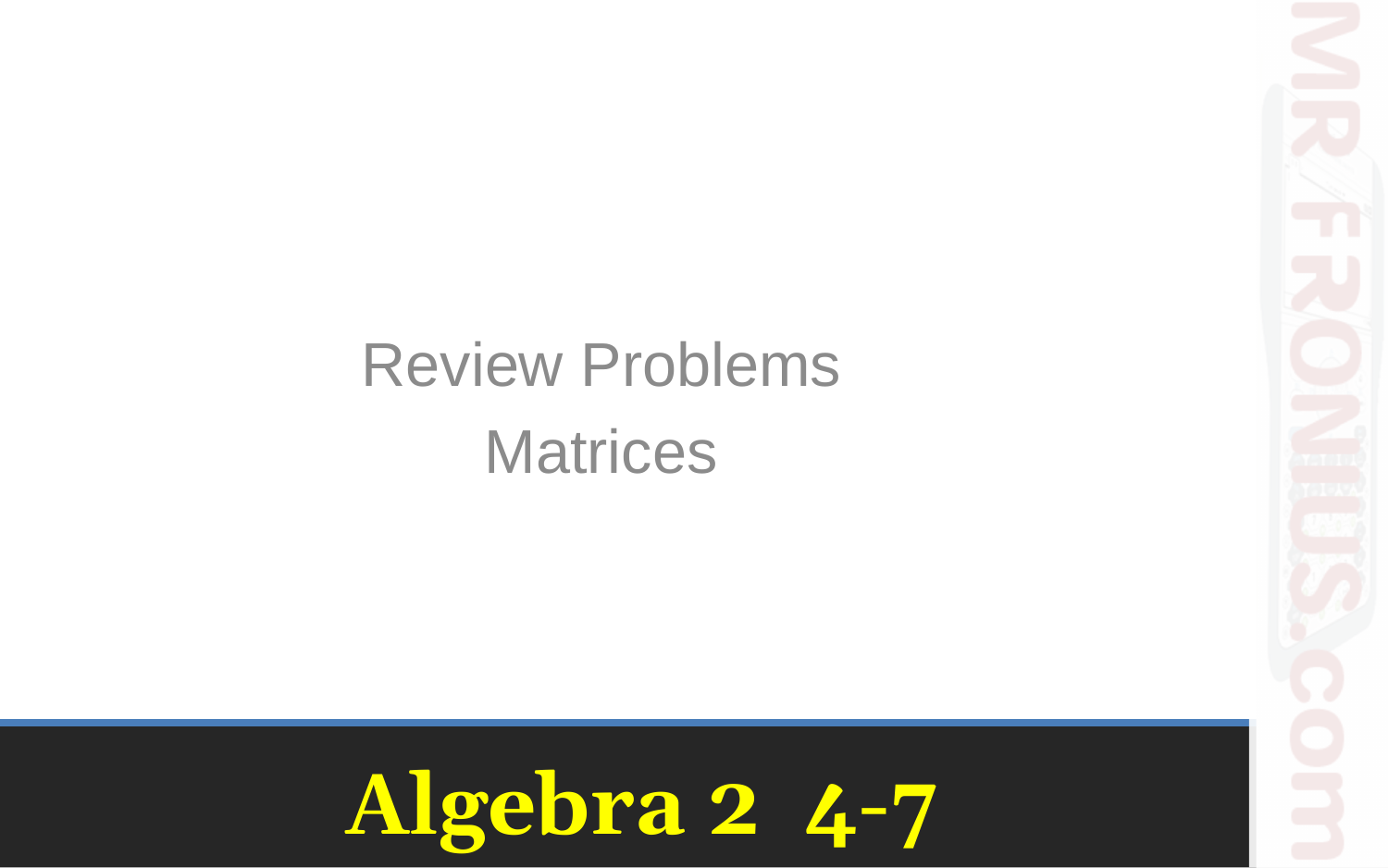

Review Problems
Matrices
# Algebra 2  4-7